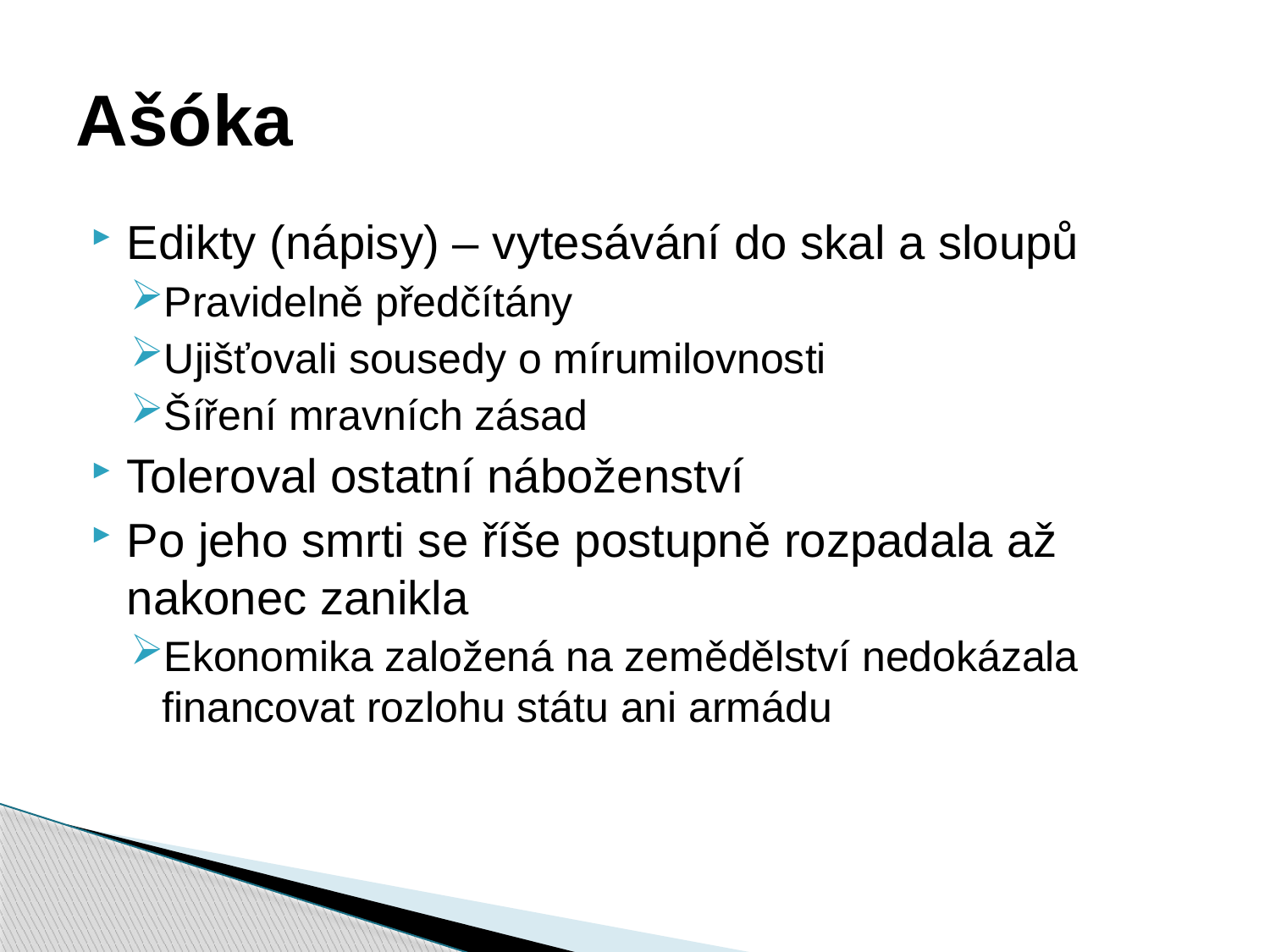

# Ašóka
Edikty (nápisy) – vytesávání do skal a sloupů
Pravidelně předčítány
Ujišťovali sousedy o mírumilovnosti
Šíření mravních zásad
Toleroval ostatní náboženství
Po jeho smrti se říše postupně rozpadala až nakonec zanikla
Ekonomika založená na zemědělství nedokázala financovat rozlohu státu ani armádu